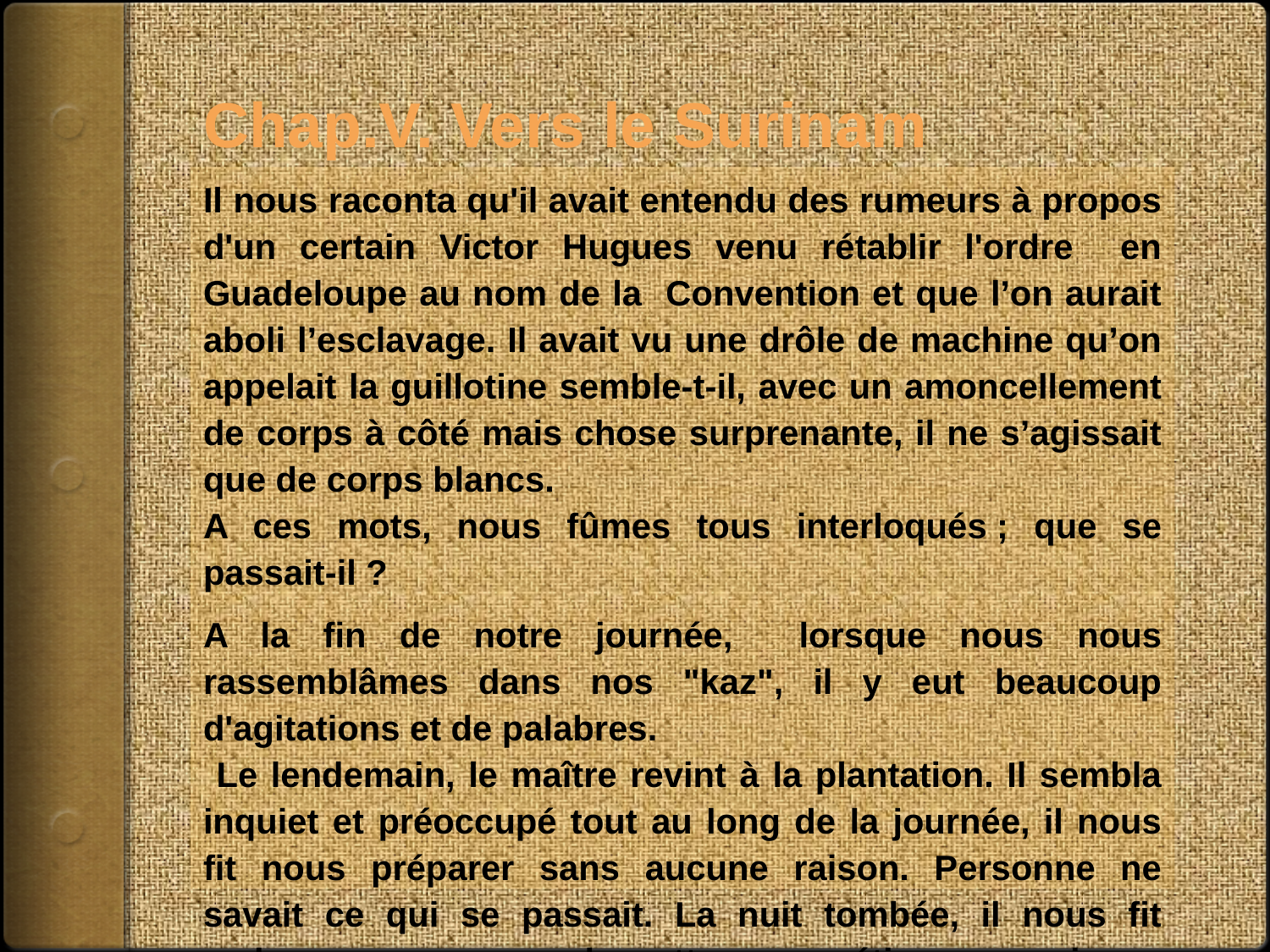

# Chap.V. Vers le Surinam
Il nous raconta qu'il avait entendu des rumeurs à propos d'un certain Victor Hugues venu rétablir l'ordre  en Guadeloupe au nom de la  Convention et que l’on aurait aboli l’esclavage. Il avait vu une drôle de machine qu’on appelait la guillotine semble-t-il, avec un amoncellement de corps à côté mais chose surprenante, il ne s’agissait que de corps blancs.
A ces mots, nous fûmes tous interloqués ; que se passait-il ?

A la fin de notre journée,  lorsque nous nous rassemblâmes dans nos "kaz", il y eut beaucoup d'agitations et de palabres.
 Le lendemain, le maître revint à la plantation. Il sembla inquiet et préoccupé tout au long de la journée, il nous fit nous préparer sans aucune raison. Personne ne savait ce qui se passait. La nuit tombée, il nous fit embarquer sur une charrette, nous étions soumis au silence. Puis, il nous apprit que nous étions en partance pour le Surinam.